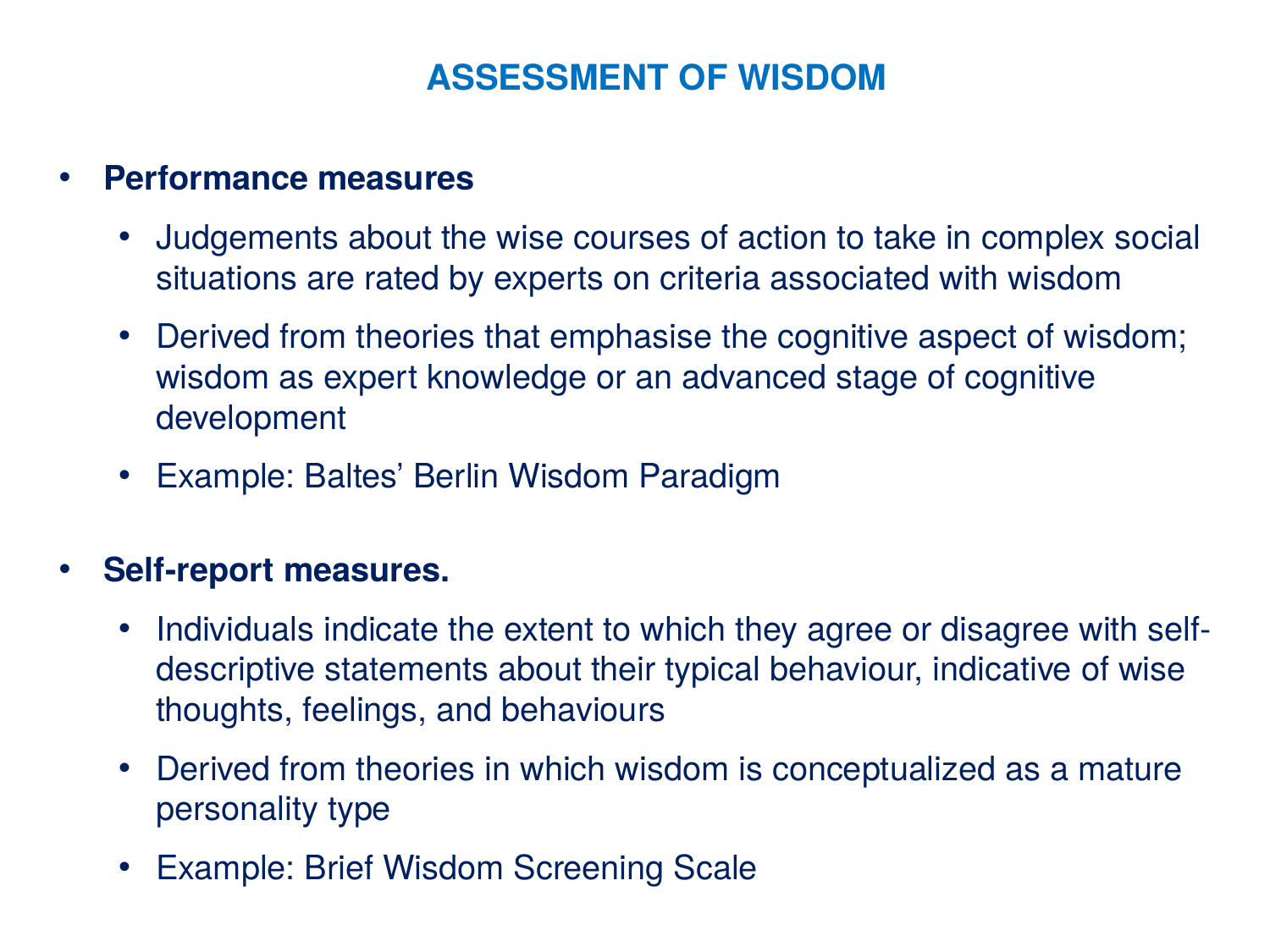

ASSESSMENT OF WISDOM
Performance measures
Judgements about the wise courses of action to take in complex social situations are rated by experts on criteria associated with wisdom
Derived from theories that emphasise the cognitive aspect of wisdom; wisdom as expert knowledge or an advanced stage of cognitive development
Example: Baltes’ Berlin Wisdom Paradigm

Self-report measures.
Individuals indicate the extent to which they agree or disagree with self-descriptive statements about their typical behaviour, indicative of wise thoughts, feelings, and behaviours
Derived from theories in which wisdom is conceptualized as a mature personality type
Example: Brief Wisdom Screening Scale